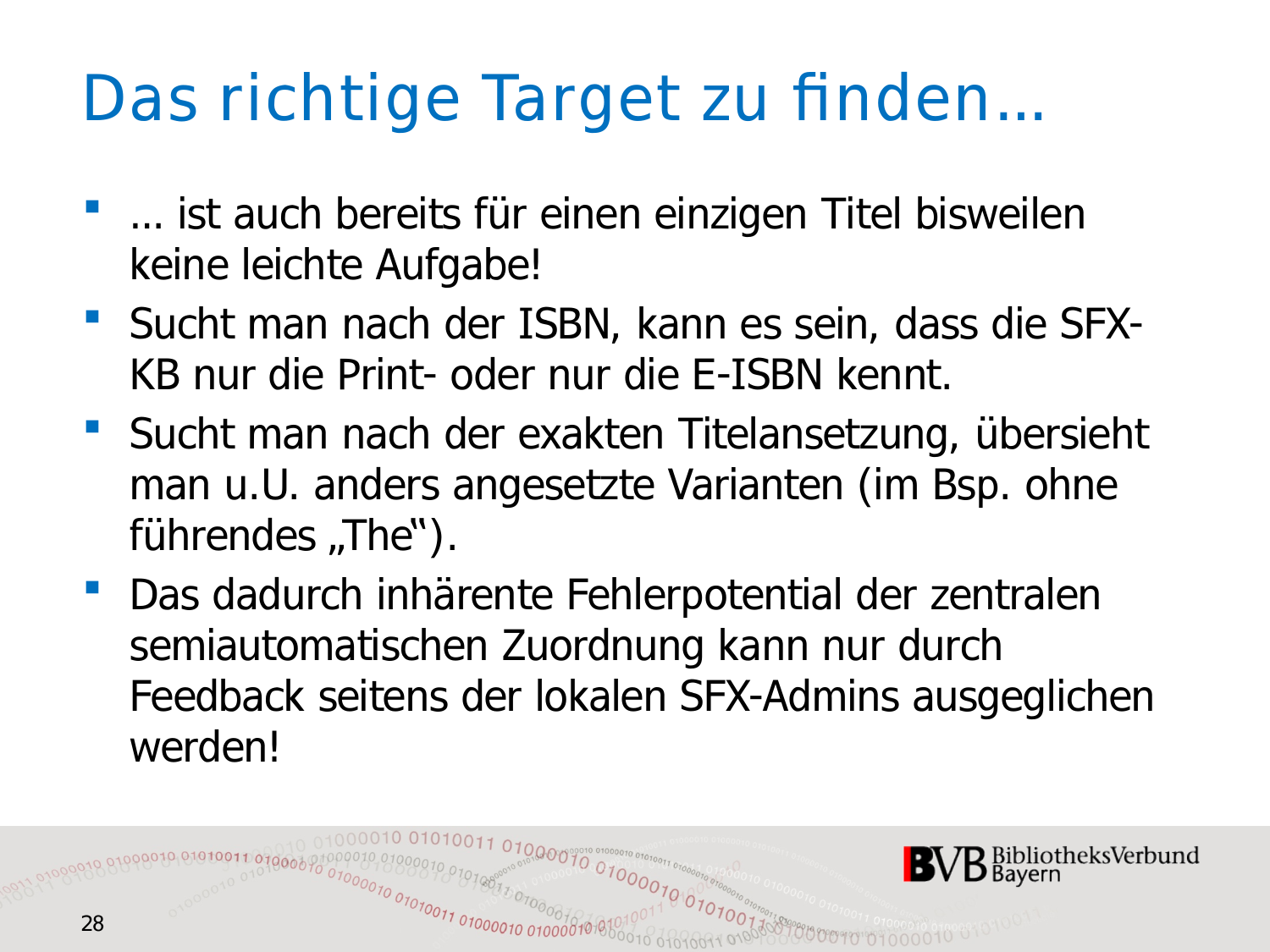

# Das richtige Target zu finden…
… ist auch bereits für einen einzigen Titel bisweilen keine leichte Aufgabe!
Sucht man nach der ISBN, kann es sein, dass die SFX-KB nur die Print- oder nur die E-ISBN kennt.
Sucht man nach der exakten Titelansetzung, übersieht man u.U. anders angesetzte Varianten (im Bsp. ohne führendes „The“).
Das dadurch inhärente Fehlerpotential der zentralen semiautomatischen Zuordnung kann nur durch Feedback seitens der lokalen SFX-Admins ausgeglichen werden!
28